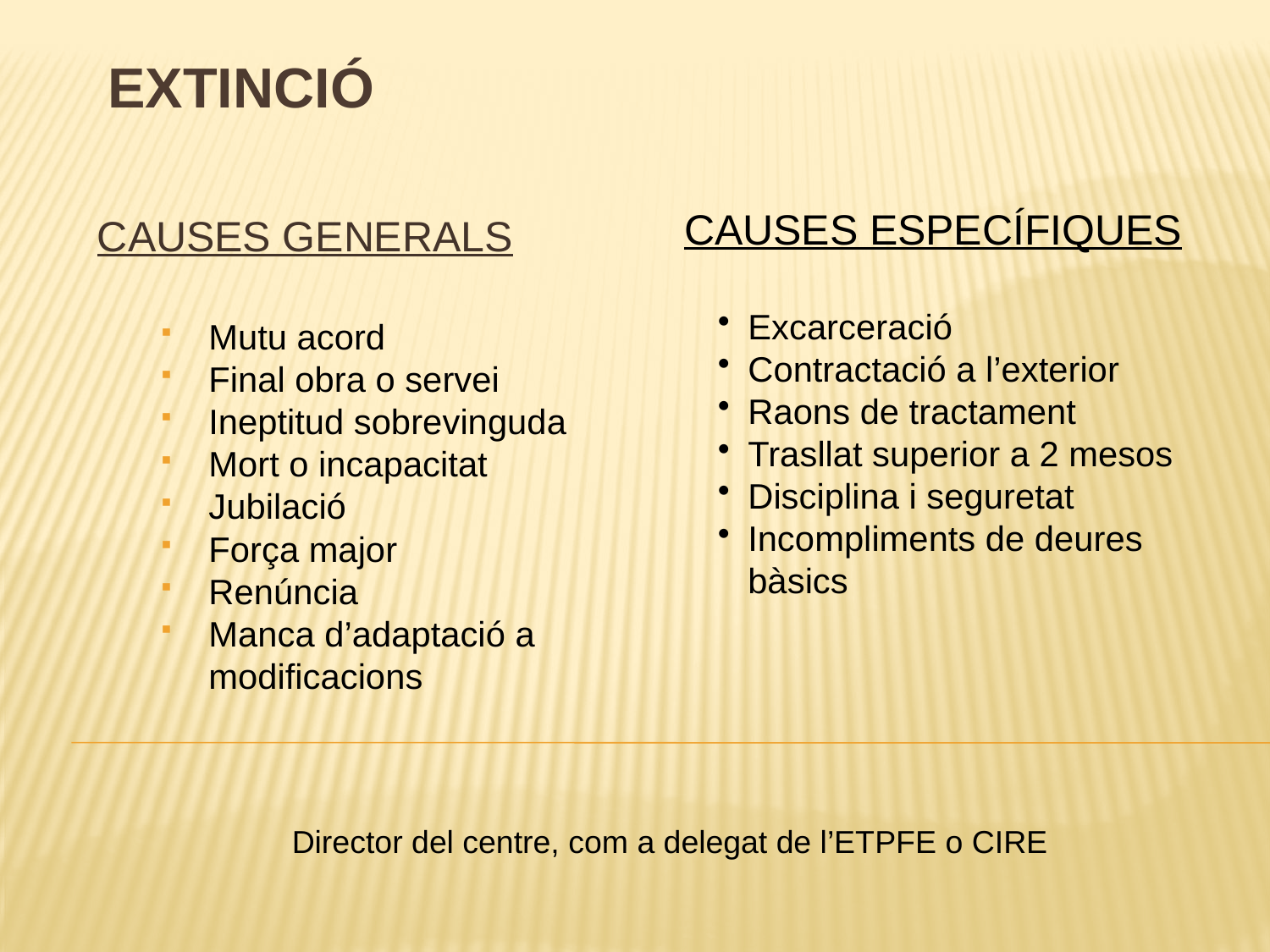

# EXTINCIÓ
CAUSES GENERALS

Mutu acord
Final obra o servei
Ineptitud sobrevinguda
Mort o incapacitat
Jubilació
Força major
Renúncia
Manca d’adaptació a modificacions

CAUSES ESPECÍFIQUES

Excarceració
Contractació a l’exterior
Raons de tractament
Trasllat superior a 2 mesos
Disciplina i seguretat
Incompliments de deures bàsics
Director del centre, com a delegat de l’ETPFE o CIRE